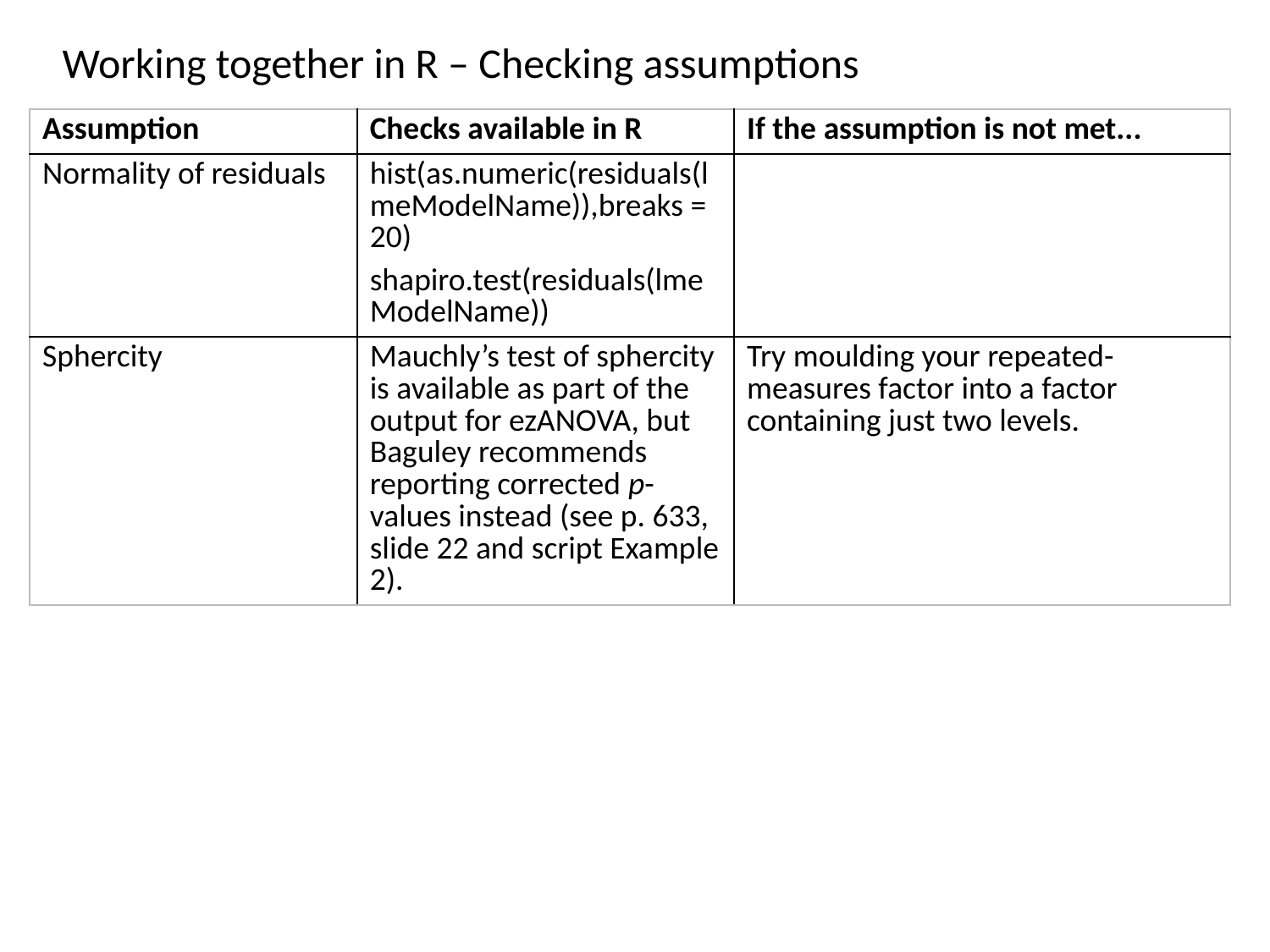

Working together in R – Checking assumptions
| Assumption | Checks available in R | If the assumption is not met... |
| --- | --- | --- |
| Normality of residuals | hist(as.numeric(residuals(lmeModelName)),breaks = 20) shapiro.test(residuals(lmeModelName)) |  |
| Sphercity | Mauchly’s test of sphercity is available as part of the output for ezANOVA, but Baguley recommends reporting corrected p-values instead (see p. 633, slide 22 and script Example 2). | Try moulding your repeated-measures factor into a factor containing just two levels. |